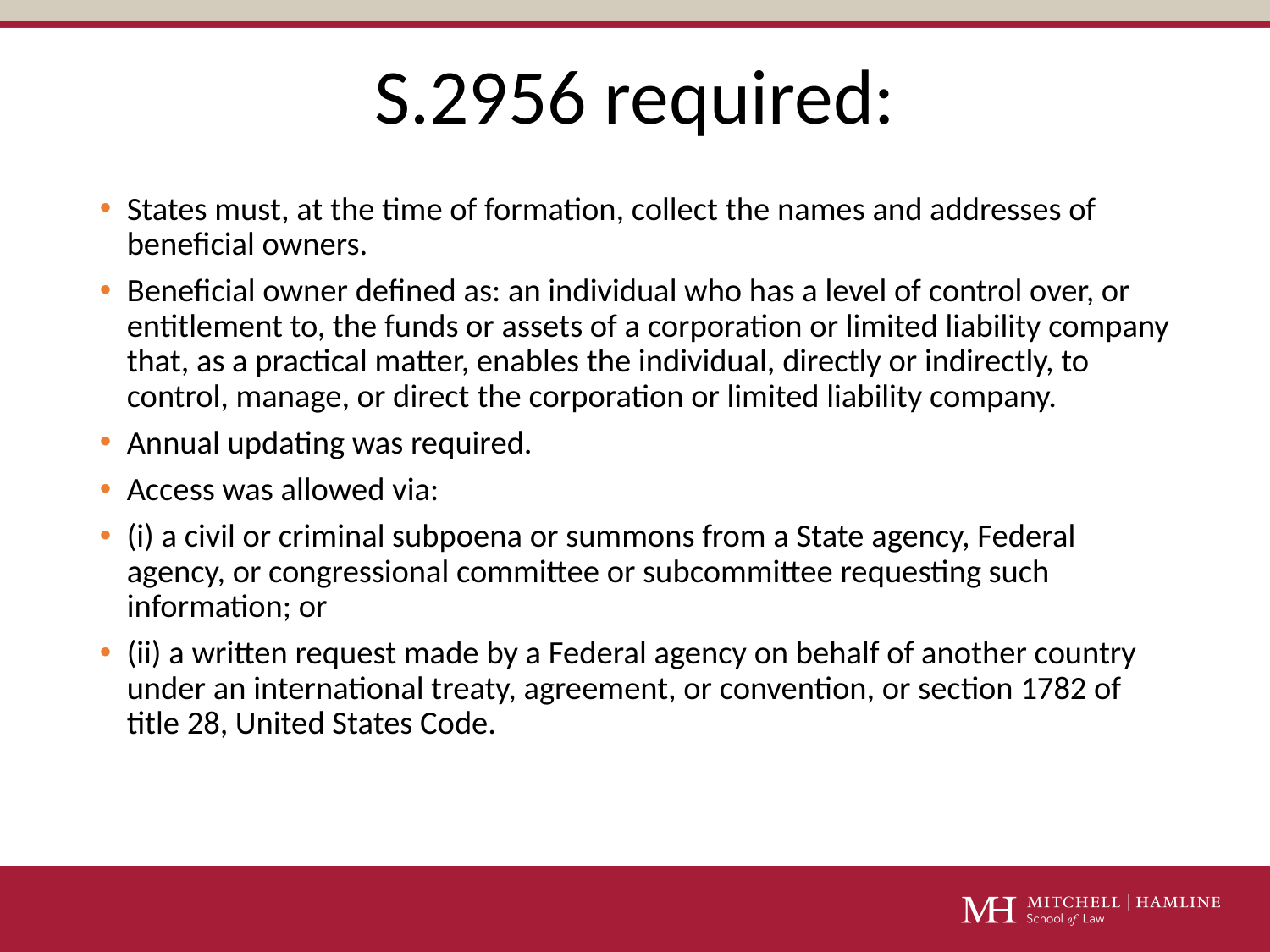

# S.2956 required:
States must, at the time of formation, collect the names and addresses of beneficial owners.
Beneficial owner defined as: an individual who has a level of control over, or entitlement to, the funds or assets of a corporation or limited liability company that, as a practical matter, enables the individual, directly or indirectly, to control, manage, or direct the corporation or limited liability company.
Annual updating was required.
Access was allowed via:
(i) a civil or criminal subpoena or summons from a State agency, Federal agency, or congressional committee or subcommittee requesting such information; or
(ii) a written request made by a Federal agency on behalf of another country under an international treaty, agreement, or convention, or section 1782 of title 28, United States Code.